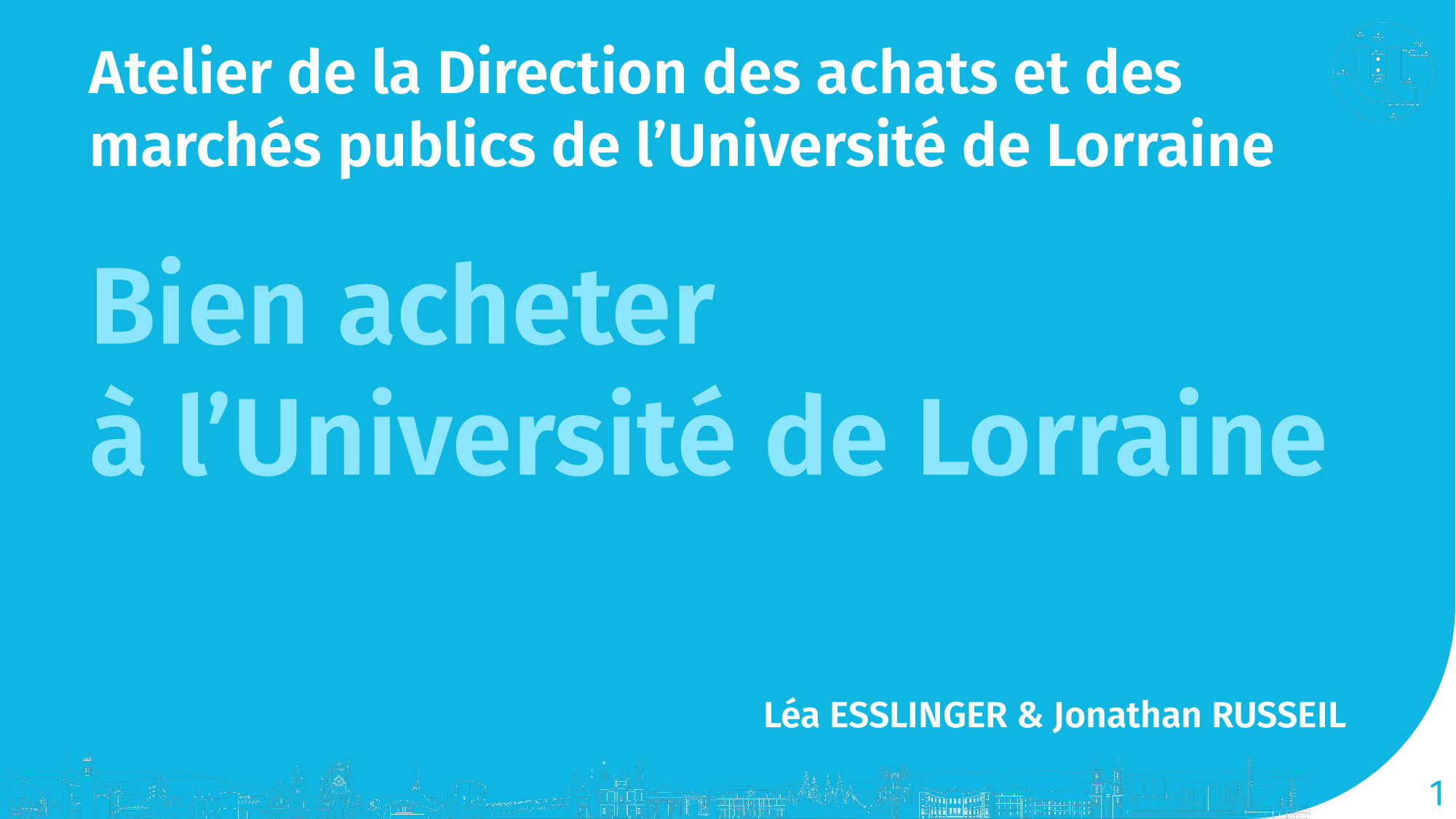

Atelier de la Direction des achats et des marchés publics de l’Université de Lorraine
# Bien acheter à l’Université de Lorraine
Léa ESSLINGER & Jonathan RUSSEIL